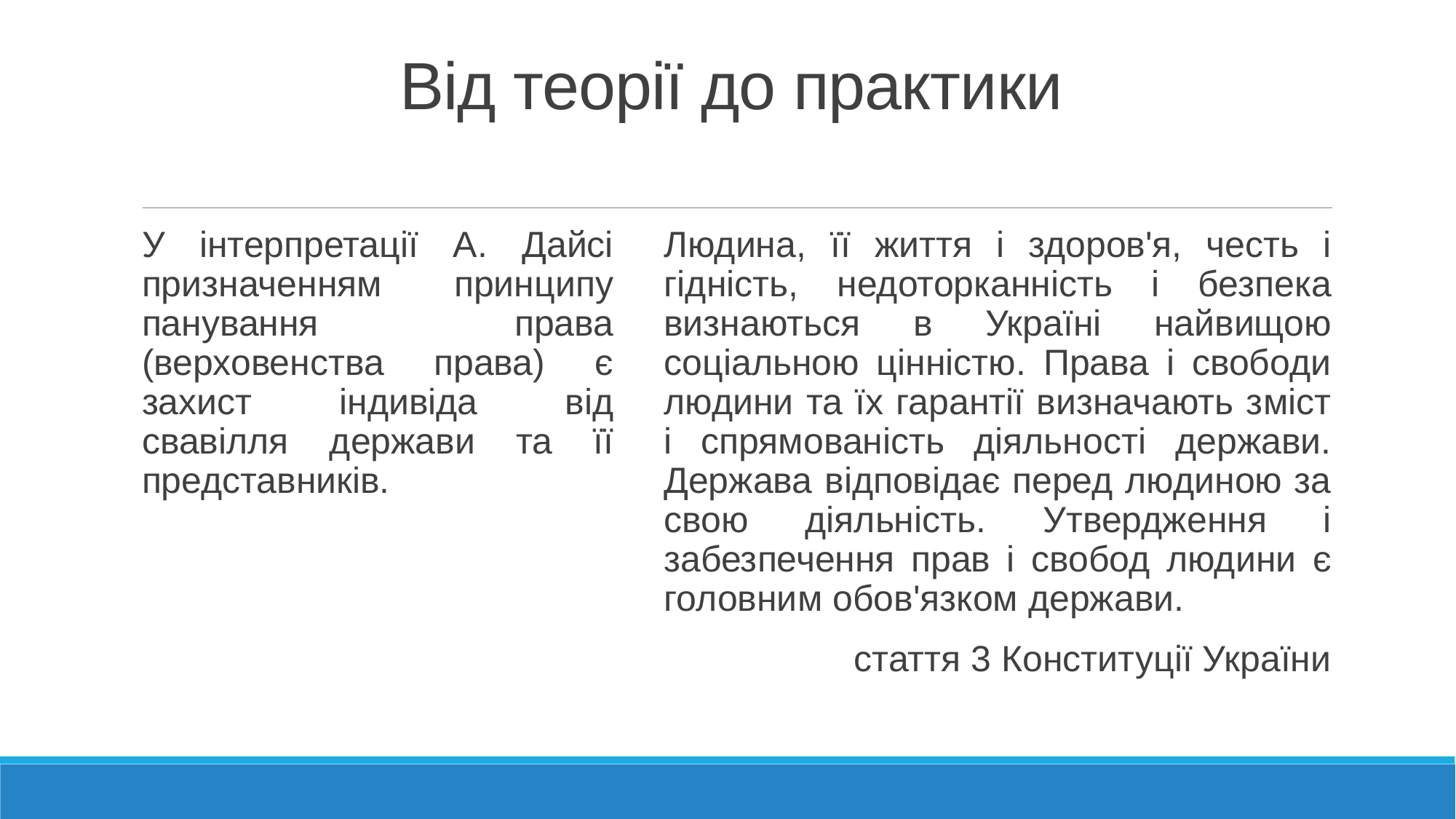

# Від теорії до практики
У інтерпретації А. Дайсі призначенням принципу панування права (верховенства права) є захист індивіда від свавілля держави та її представників.
Людина, її життя і здоров'я, честь і гідність, недоторканність і безпека визнаються в Україні найвищою соціальною цінністю. Права і свободи людини та їх гарантії визначають зміст і спрямованість діяльності держави. Держава відповідає перед людиною за свою діяльність. Утвердження і забезпечення прав і свобод людини є головним обов'язком держави.
стаття 3 Конституції України